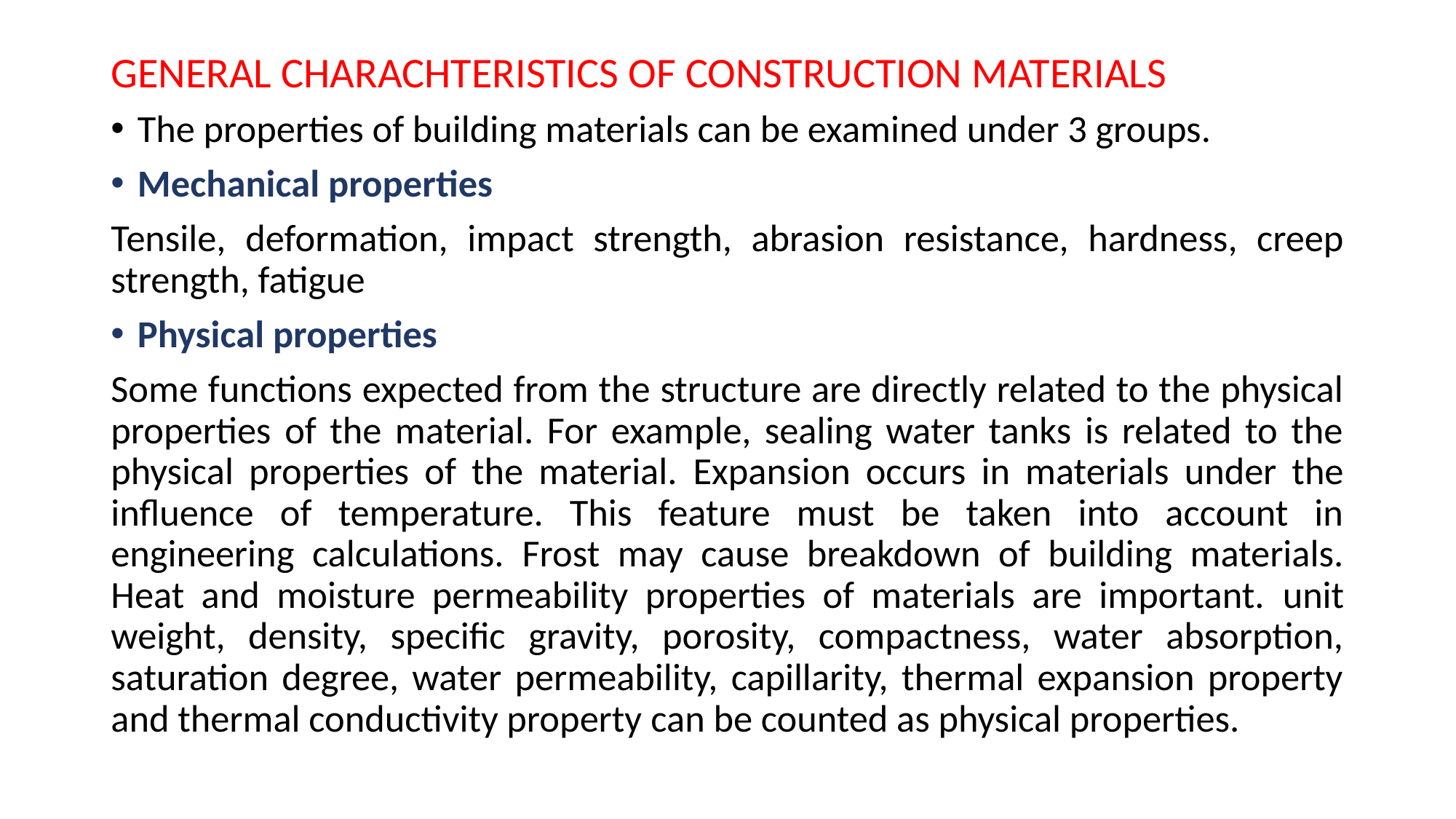

# GENERAL CHARACHTERISTICS OF CONSTRUCTION MATERIALS
The properties of building materials can be examined under 3 groups.
Mechanical properties
Tensile, deformation, impact strength, abrasion resistance, hardness, creep strength, fatigue
Physical properties
Some functions expected from the structure are directly related to the physical properties of the material. For example, sealing water tanks is related to the physical properties of the material. Expansion occurs in materials under the influence of temperature. This feature must be taken into account in engineering calculations. Frost may cause breakdown of building materials. Heat and moisture permeability properties of materials are important. unit weight, density, specific gravity, porosity, compactness, water absorption, saturation degree, water permeability, capillarity, thermal expansion property and thermal conductivity property can be counted as physical properties.